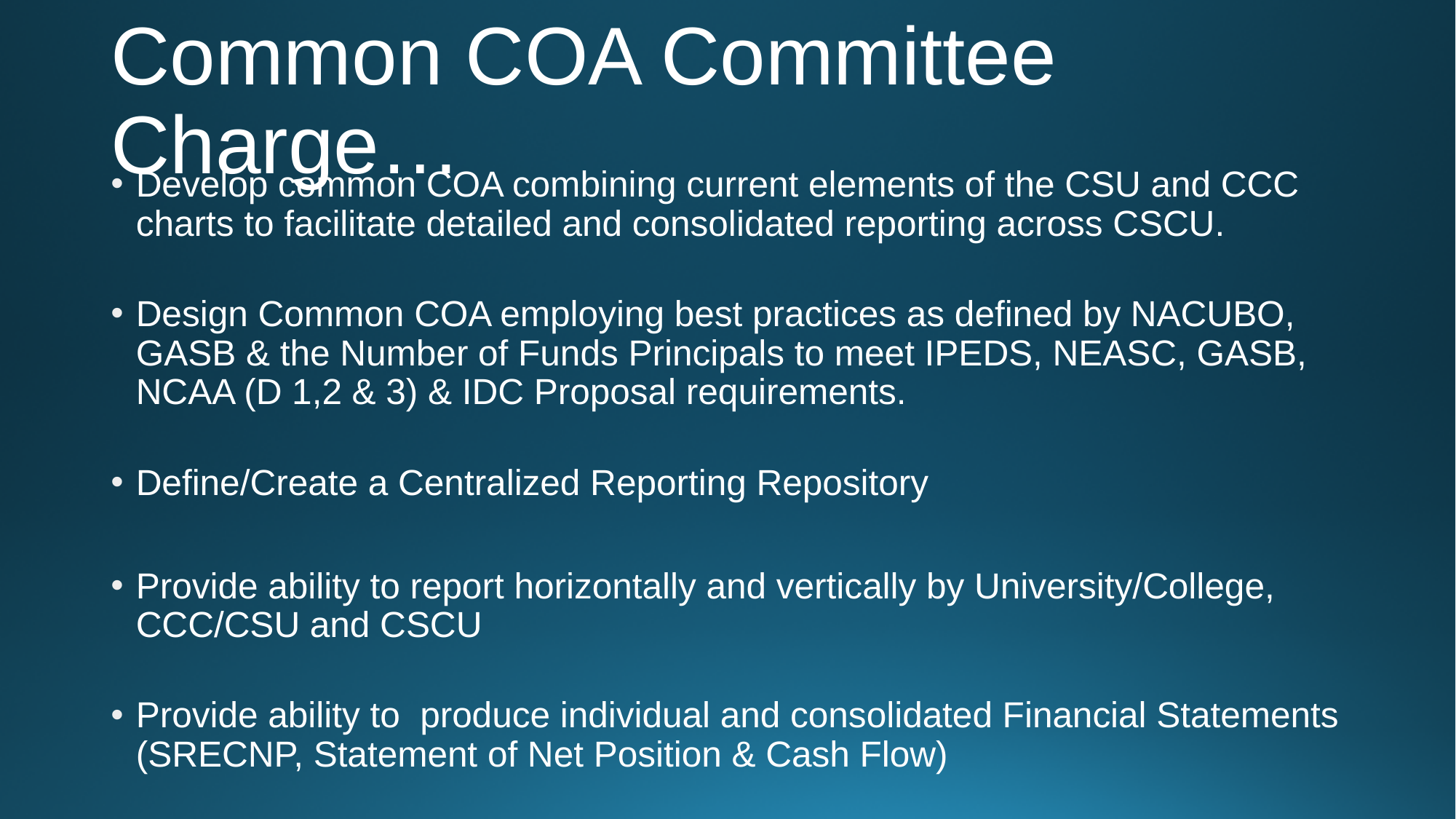

# Common COA Committee Charge…
Develop common COA combining current elements of the CSU and CCC charts to facilitate detailed and consolidated reporting across CSCU.
Design Common COA employing best practices as defined by NACUBO, GASB & the Number of Funds Principals to meet IPEDS, NEASC, GASB, NCAA (D 1,2 & 3) & IDC Proposal requirements.
Define/Create a Centralized Reporting Repository

Provide ability to report horizontally and vertically by University/College, CCC/CSU and CSCU
Provide ability to  produce individual and consolidated Financial Statements (SRECNP, Statement of Net Position & Cash Flow)